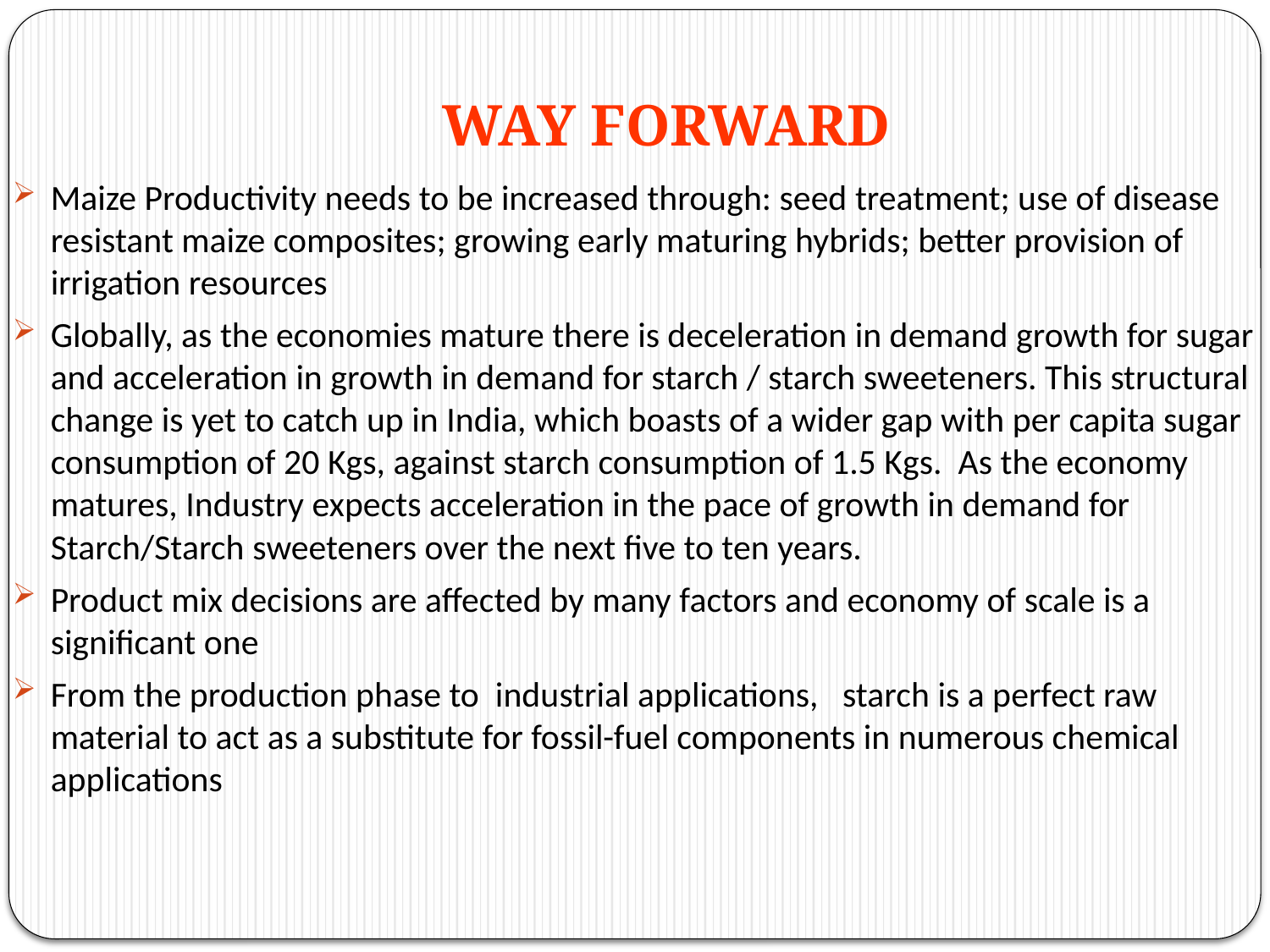

WAY FORWARD

Maize Productivity needs to be increased through: seed treatment; use of disease resistant maize composites; growing early maturing hybrids; better provision of irrigation resources
Globally, as the economies mature there is deceleration in demand growth for sugar and acceleration in growth in demand for starch / starch sweeteners. This structural change is yet to catch up in India, which boasts of a wider gap with per capita sugar consumption of 20 Kgs, against starch consumption of 1.5 Kgs.  As the economy matures, Industry expects acceleration in the pace of growth in demand for Starch/Starch sweeteners over the next five to ten years.
Product mix decisions are affected by many factors and economy of scale is a significant one
From the production phase to  industrial applications,   starch is a perfect raw material to act as a substitute for fossil-fuel components in numerous chemical applications